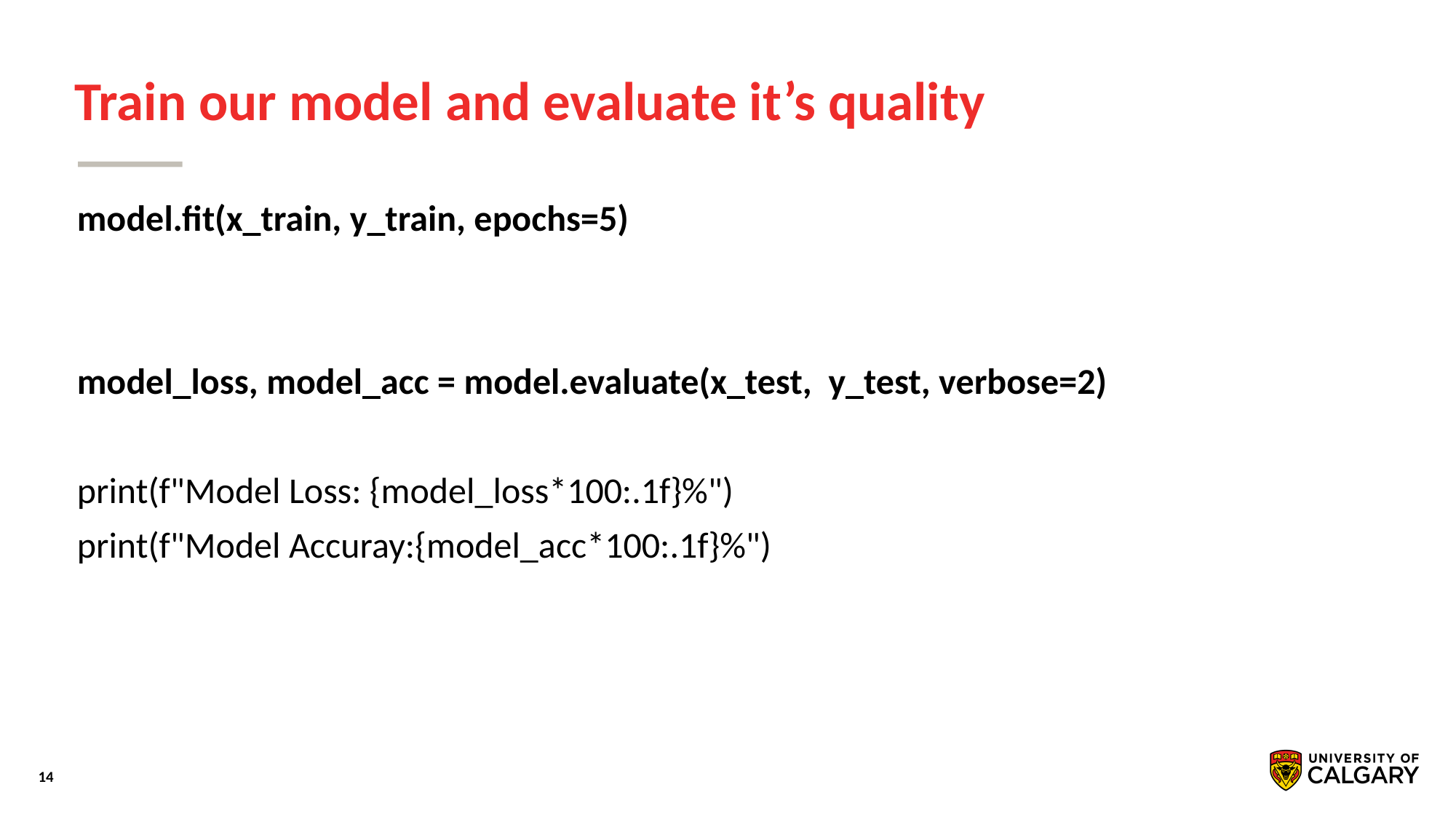

# Train our model and evaluate it’s quality
model.fit(x_train, y_train, epochs=5)

model_loss, model_acc = model.evaluate(x_test,  y_test, verbose=2)

print(f"Model Loss: {model_loss*100:.1f}%")
print(f"Model Accuray:{model_acc*100:.1f}%")